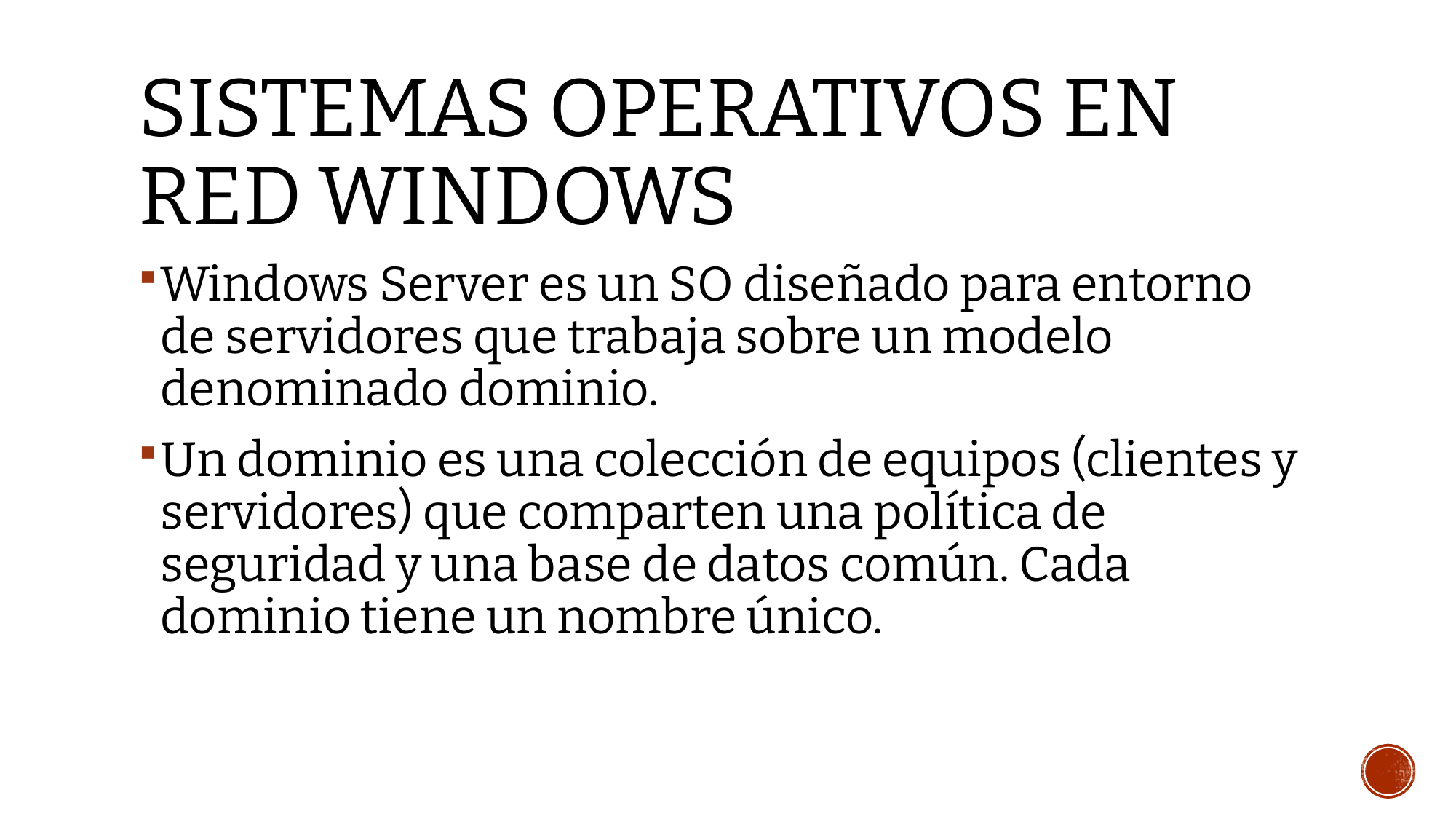

# Sistemas operativos en red Windows
Windows Server es un SO diseñado para entorno de servidores que trabaja sobre un modelo denominado dominio.
Un dominio es una colección de equipos (clientes y servidores) que comparten una política de seguridad y una base de datos común. Cada dominio tiene un nombre único.